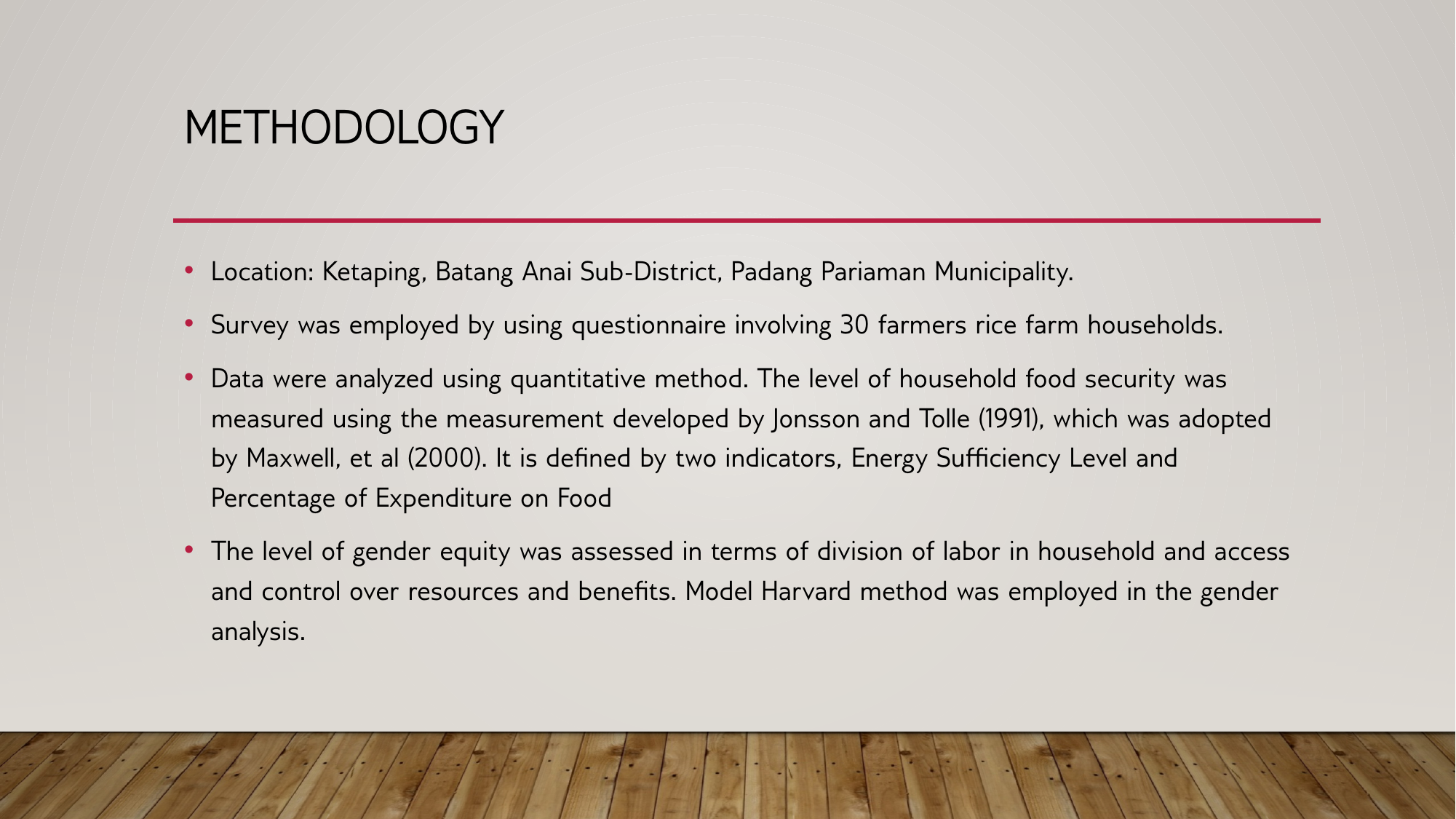

# Methodology
Location: Ketaping, Batang Anai Sub-District, Padang Pariaman Municipality.
Survey was employed by using questionnaire involving 30 farmers rice farm households.
Data were analyzed using quantitative method. The level of household food security was measured using the measurement developed by Jonsson and Tolle (1991), which was adopted by Maxwell, et al (2000). It is defined by two indicators, Energy Sufficiency Level and Percentage of Expenditure on Food
The level of gender equity was assessed in terms of division of labor in household and access and control over resources and benefits. Model Harvard method was employed in the gender analysis.